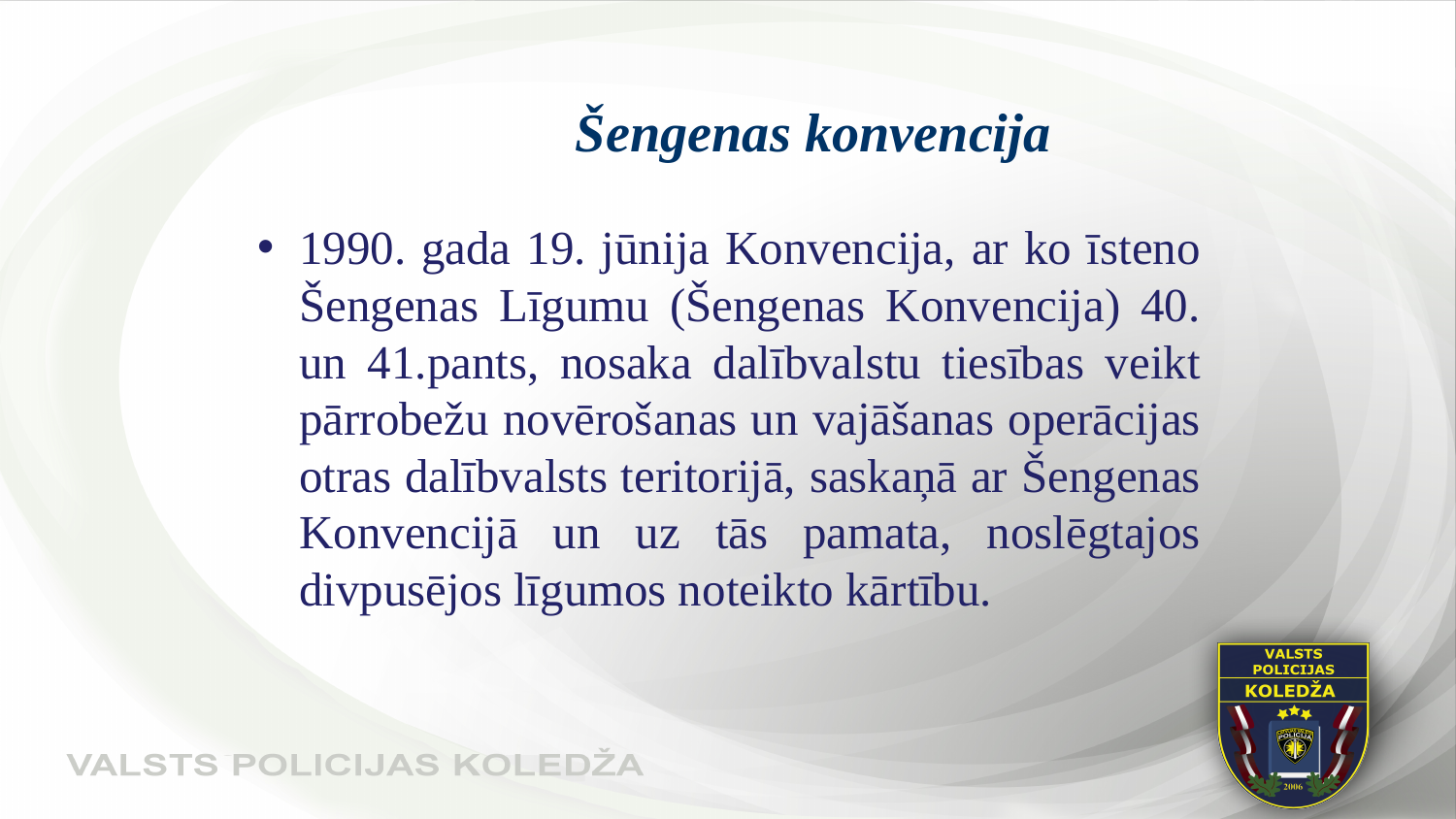

# Šengenas konvencija
1990. gada 19. jūnija Konvencija, ar ko īsteno Šengenas Līgumu (Šengenas Konvencija) 40. un 41.pants, nosaka dalībvalstu tiesības veikt pārrobežu novērošanas un vajāšanas operācijas otras dalībvalsts teritorijā, saskaņā ar Šengenas Konvencijā un uz tās pamata, noslēgtajos divpusējos līgumos noteikto kārtību.